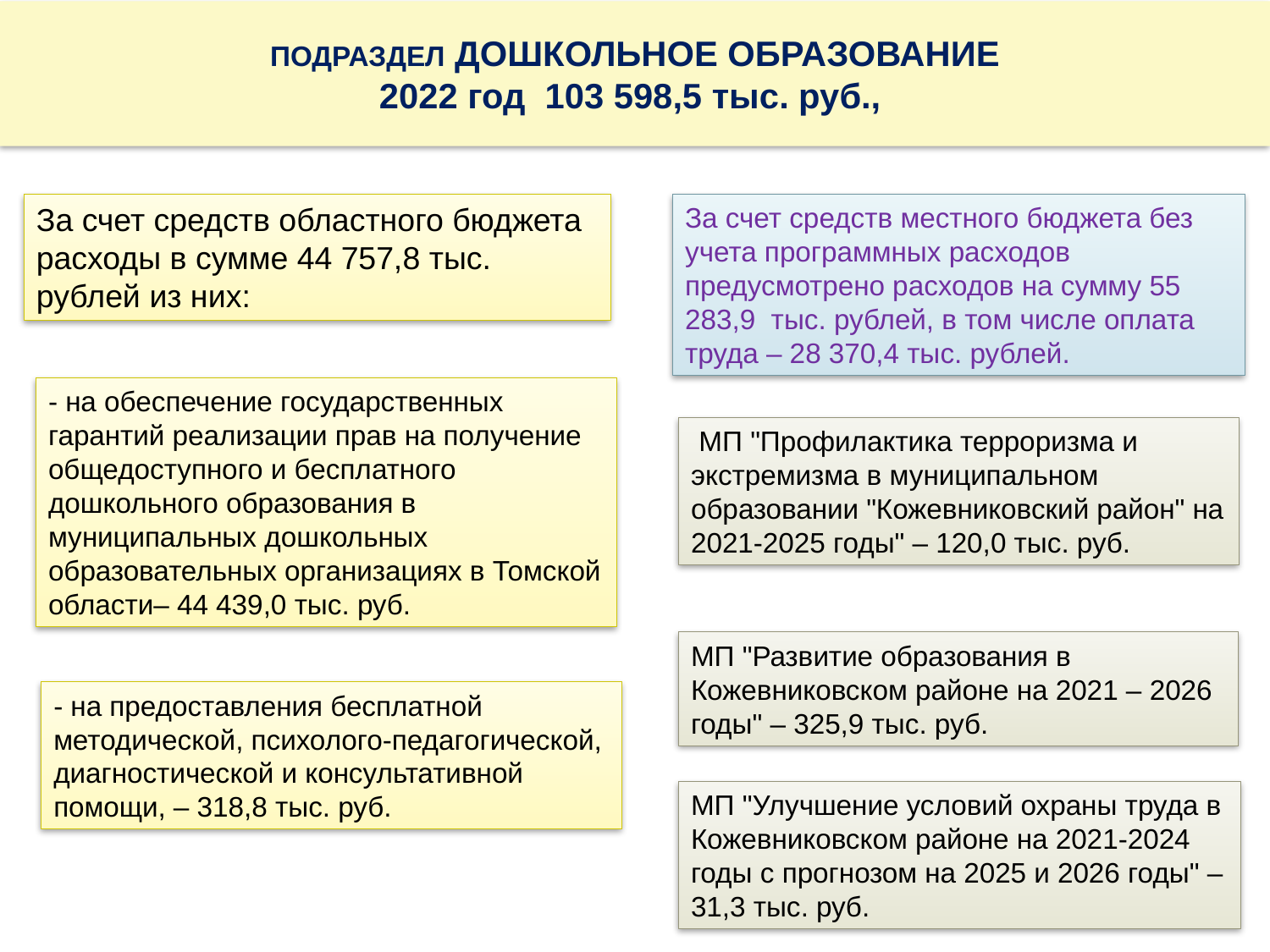

# ПОДРАЗДЕЛ ДОШКОЛЬНОЕ ОБРАЗОВАНИЕ 2022 год  103 598,5 тыс. руб.,

За счет средств областного бюджета  расходы в сумме 44 757,8 тыс. рублей из них:
За счет средств местного бюджета без учета программных расходов предусмотрено расходов на сумму 55 283,9  тыс. рублей, в том числе оплата труда – 28 370,4 тыс. рублей.
- на обеспечение государственных гарантий реализации прав на получение общедоступного и бесплатного дошкольного образования в муниципальных дошкольных образовательных организациях в Томской области– 44 439,0 тыс. руб.
 МП "Профилактика терроризма и экстремизма в муниципальном образовании "Кожевниковский район" на 2021-2025 годы" – 120,0 тыс. руб.
МП "Развитие образования в Кожевниковском районе на 2021 – 2026 годы" – 325,9 тыс. руб.
- на предоставления бесплатной методической, психолого-педагогической, диагностической и консультативной помощи, – 318,8 тыс. руб.
МП "Улучшение условий охраны труда в Кожевниковском районе на 2021-2024 годы с прогнозом на 2025 и 2026 годы" – 31,3 тыс. руб.